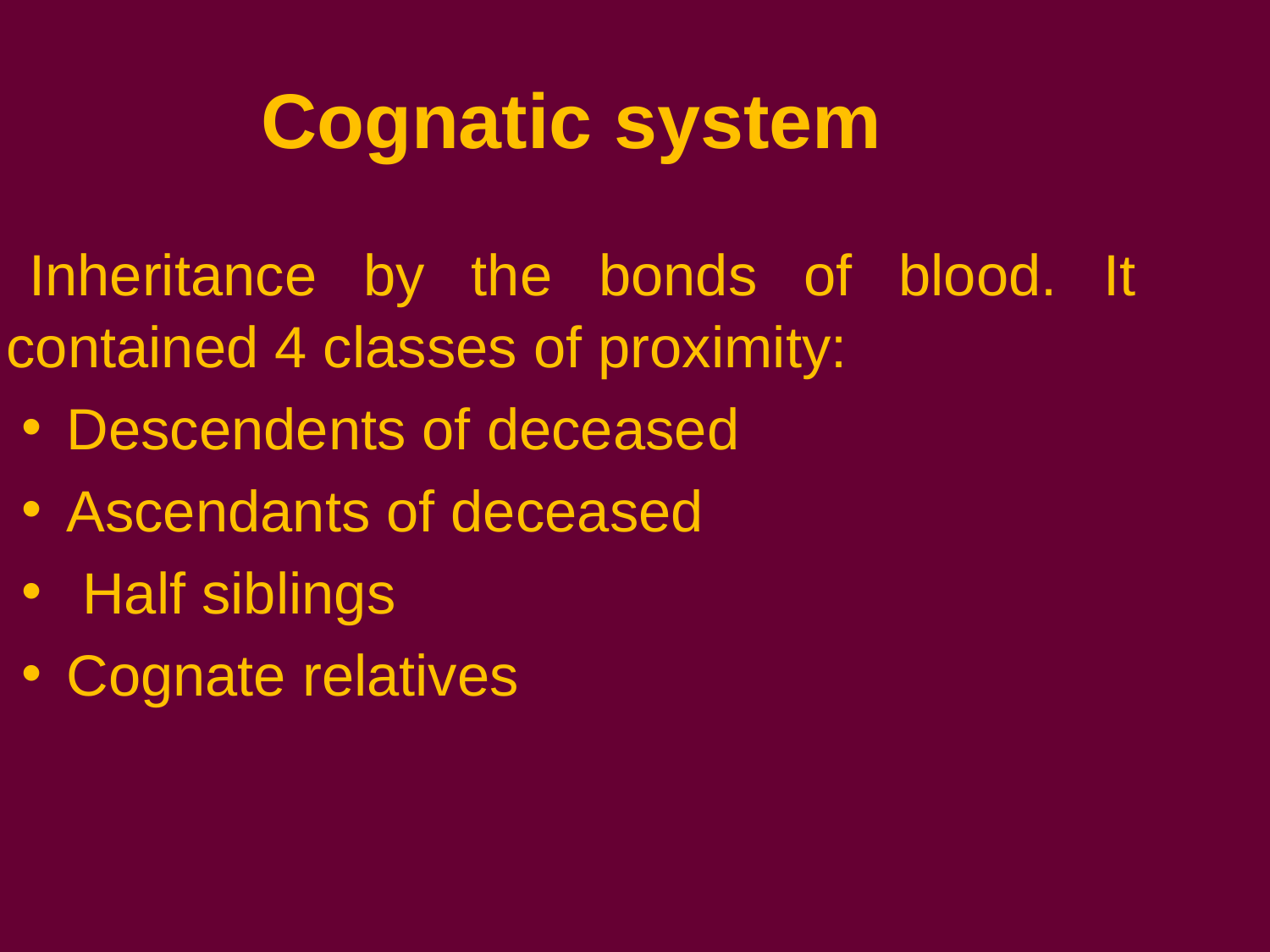

Cognatic system
	Inheritance by the bonds of blood. It contained 4 classes of proximity:
Descendents of deceased
Ascendants of deceased
 Half siblings
Cognate relatives